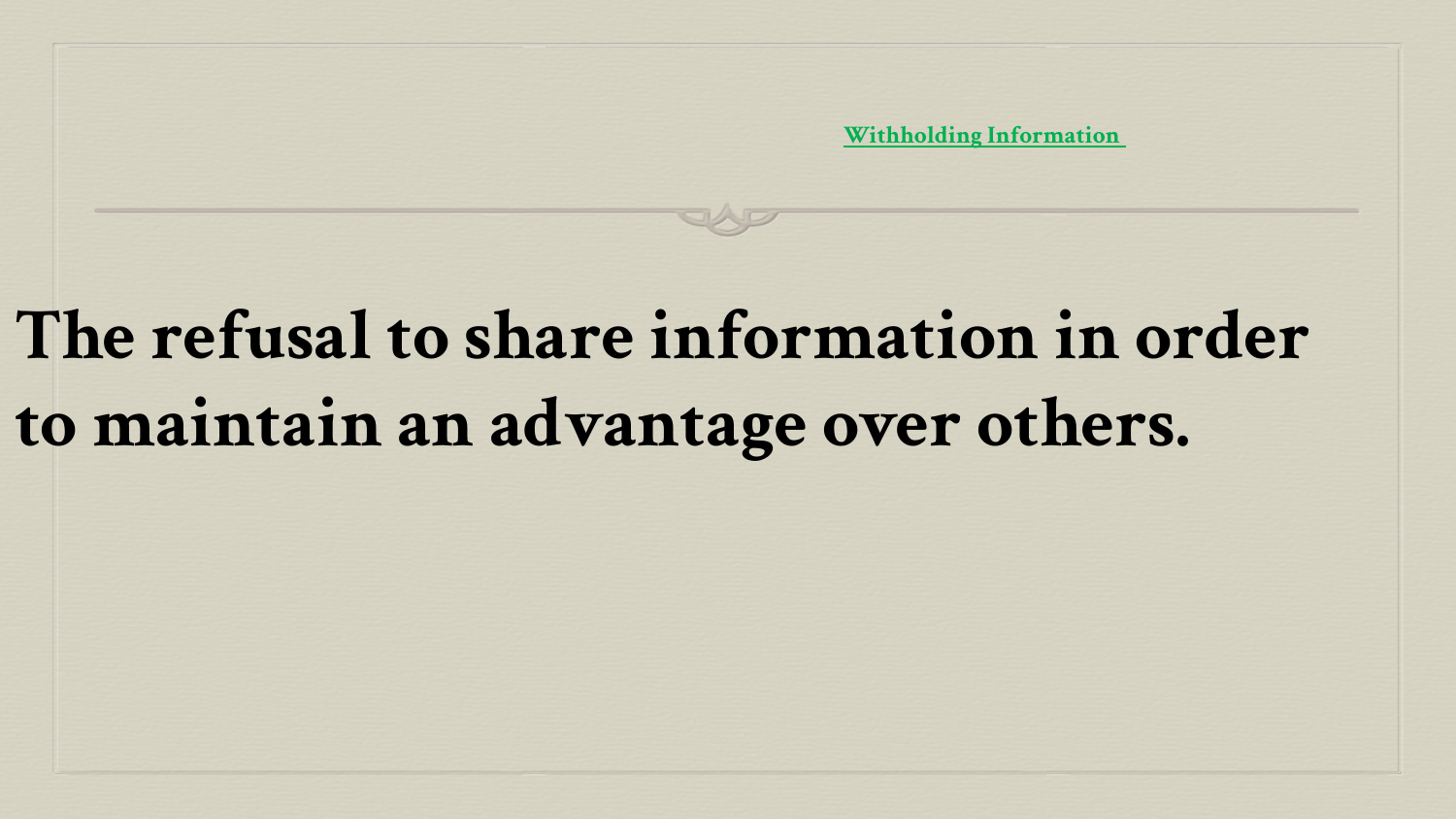

# Withholding Information
The refusal to share information in order to maintain an advantage over others.